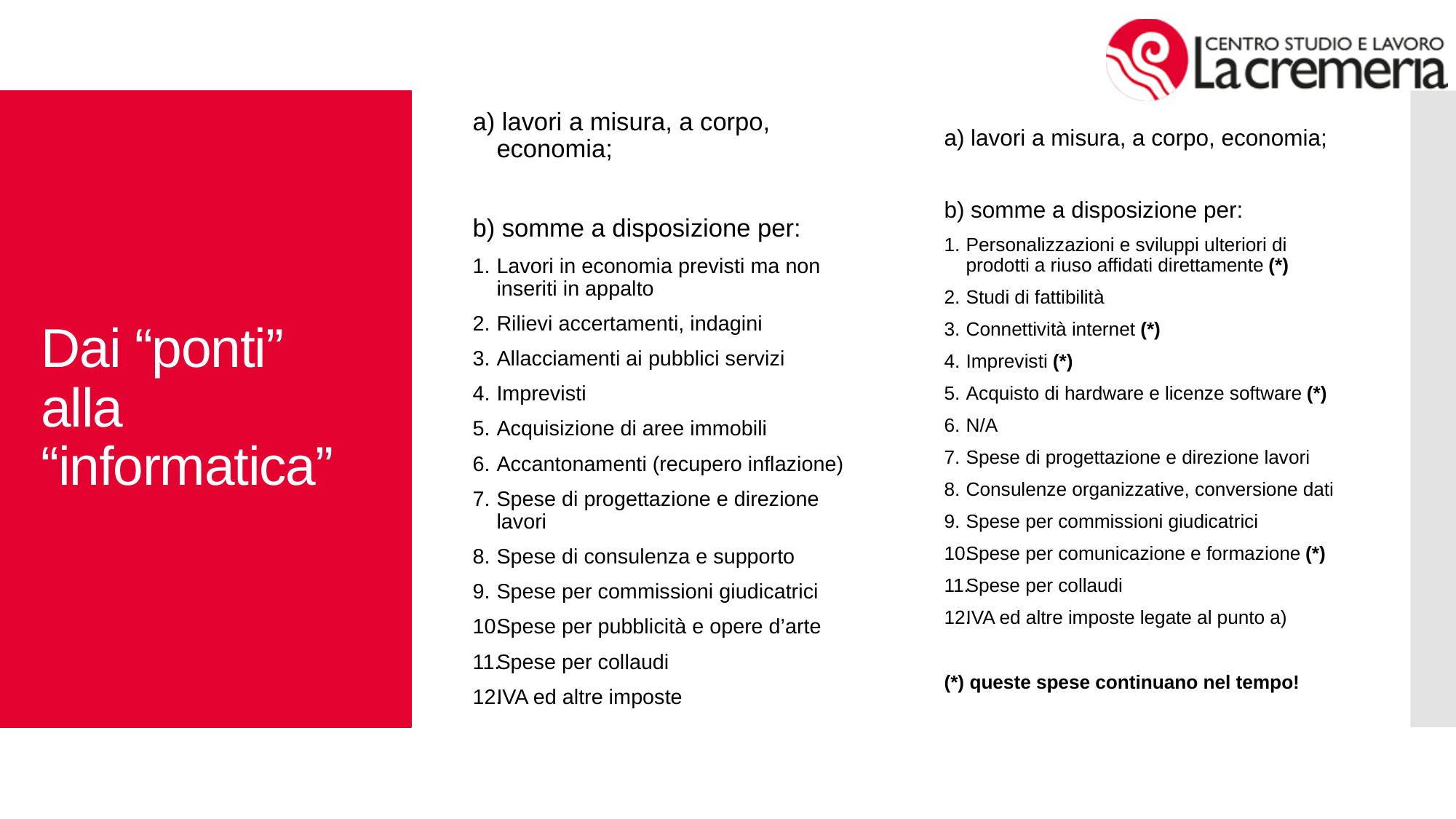

a) lavori a misura, a corpo, economia;

b) somme a disposizione per:
Lavori in economia previsti ma non inseriti in appalto
Rilievi accertamenti, indagini
Allacciamenti ai pubblici servizi
Imprevisti
Acquisizione di aree immobili
Accantonamenti (recupero inflazione)
Spese di progettazione e direzione lavori
Spese di consulenza e supporto
Spese per commissioni giudicatrici
Spese per pubblicità e opere d’arte
Spese per collaudi
IVA ed altre imposte

a) lavori a misura, a corpo, economia;

b) somme a disposizione per:
Personalizzazioni e sviluppi ulteriori di prodotti a riuso affidati direttamente (*)
Studi di fattibilità
Connettività internet (*)
Imprevisti (*)
Acquisto di hardware e licenze software (*)
N/A
Spese di progettazione e direzione lavori
Consulenze organizzative, conversione dati
Spese per commissioni giudicatrici
Spese per comunicazione e formazione (*)
Spese per collaudi
IVA ed altre imposte legate al punto a)

(*) queste spese continuano nel tempo!
# Dai “ponti” alla “informatica”